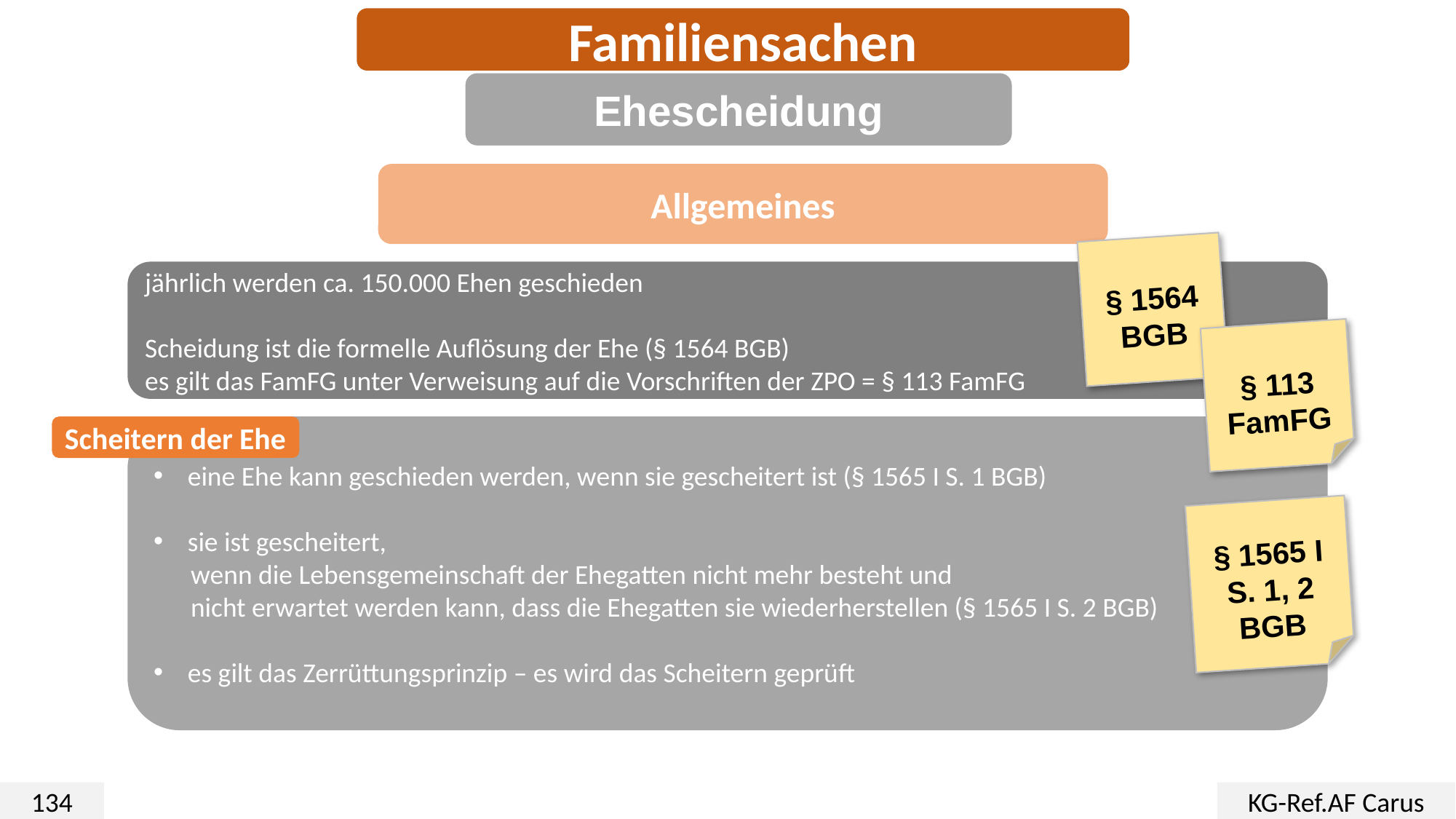

Familiensachen

Ehescheidung

Allgemeines

§ 1564
BGB
jährlich werden ca. 150.000 Ehen geschieden

Scheidung ist die formelle Auflösung der Ehe (§ 1564 BGB)
es gilt das FamFG unter Verweisung auf die Vorschriften der ZPO = § 113 FamFG

§ 113
FamFG
Scheitern der Ehe
eine Ehe kann geschieden werden, wenn sie gescheitert ist (§ 1565 I S. 1 BGB)

sie ist gescheitert,
      wenn die Lebensgemeinschaft der Ehegatten nicht mehr besteht und
      nicht erwartet werden kann, dass die Ehegatten sie wiederherstellen (§ 1565 I S. 2 BGB)

es gilt das Zerrüttungsprinzip – es wird das Scheitern geprüft

§ 1565 I S. 1, 2
BGB
134
KG-Ref.AF Carus